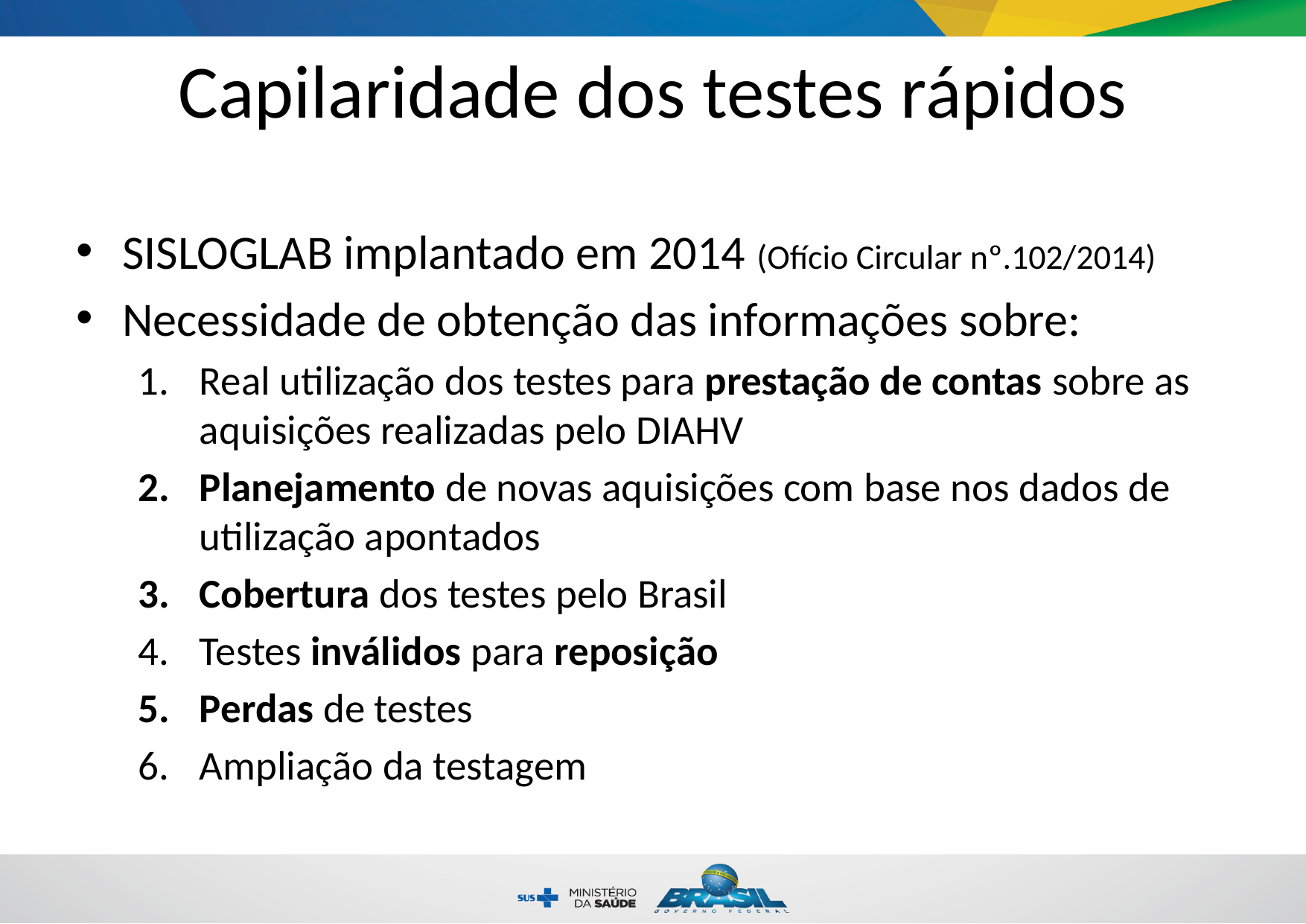

# Capilaridade dos testes rápidos
SISLOGLAB implantado em 2014 (Ofício Circular nº.102/2014)
Necessidade de obtenção das informações sobre:
Real utilização dos testes para prestação de contas sobre as aquisições realizadas pelo DIAHV
Planejamento de novas aquisições com base nos dados de utilização apontados
Cobertura dos testes pelo Brasil
Testes inválidos para reposição
Perdas de testes
Ampliação da testagem